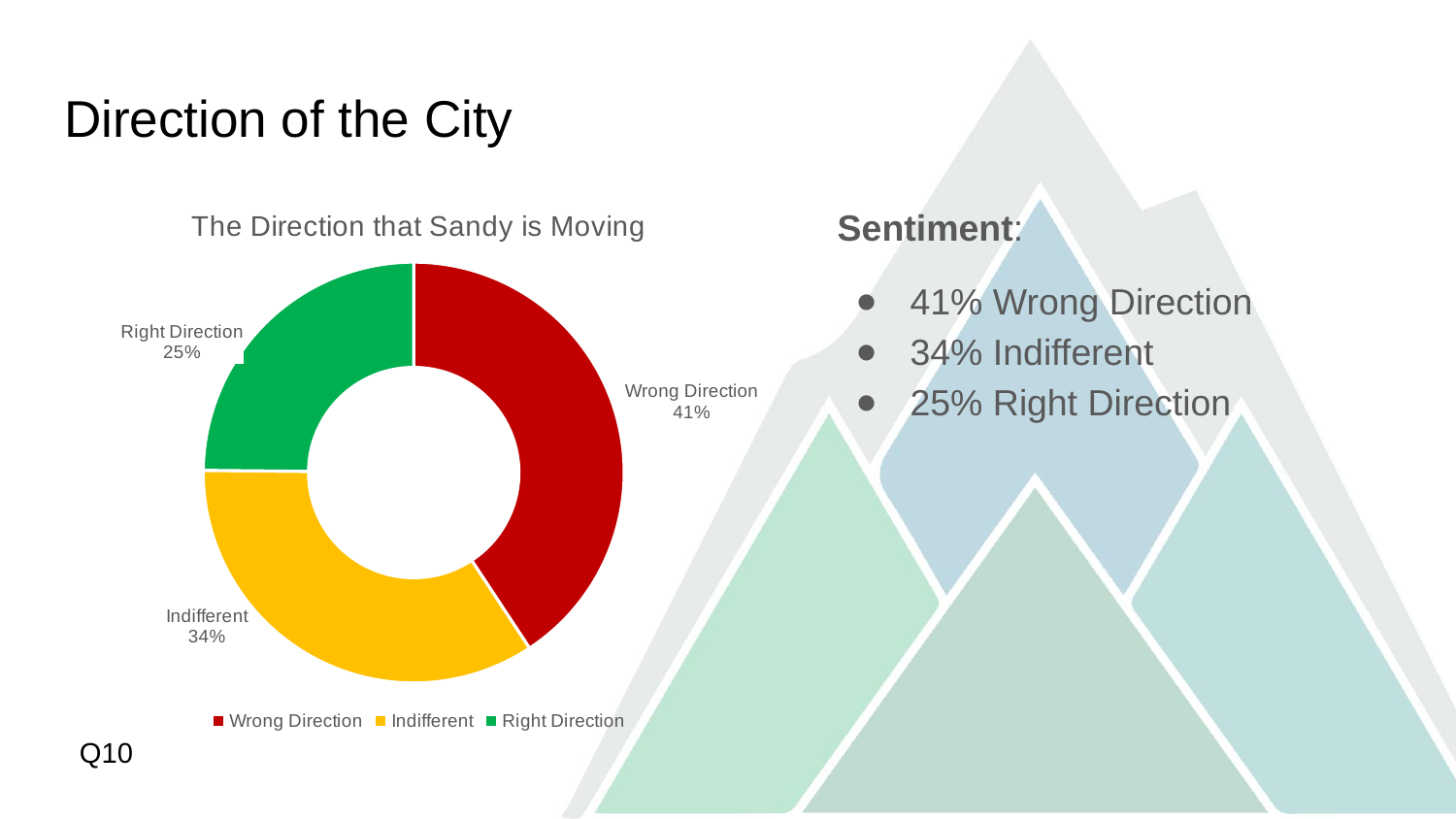

# Direction of the City

### Chart: The Direction that Sandy is Moving

| Category |  |
|---|---|
| Wrong Direction | 305.0 |
| Indifferent | 258.0 |
| Right Direction | 186.0 |
Sentiment:
41% Wrong Direction
34% Indifferent
25% Right Direction

Q10